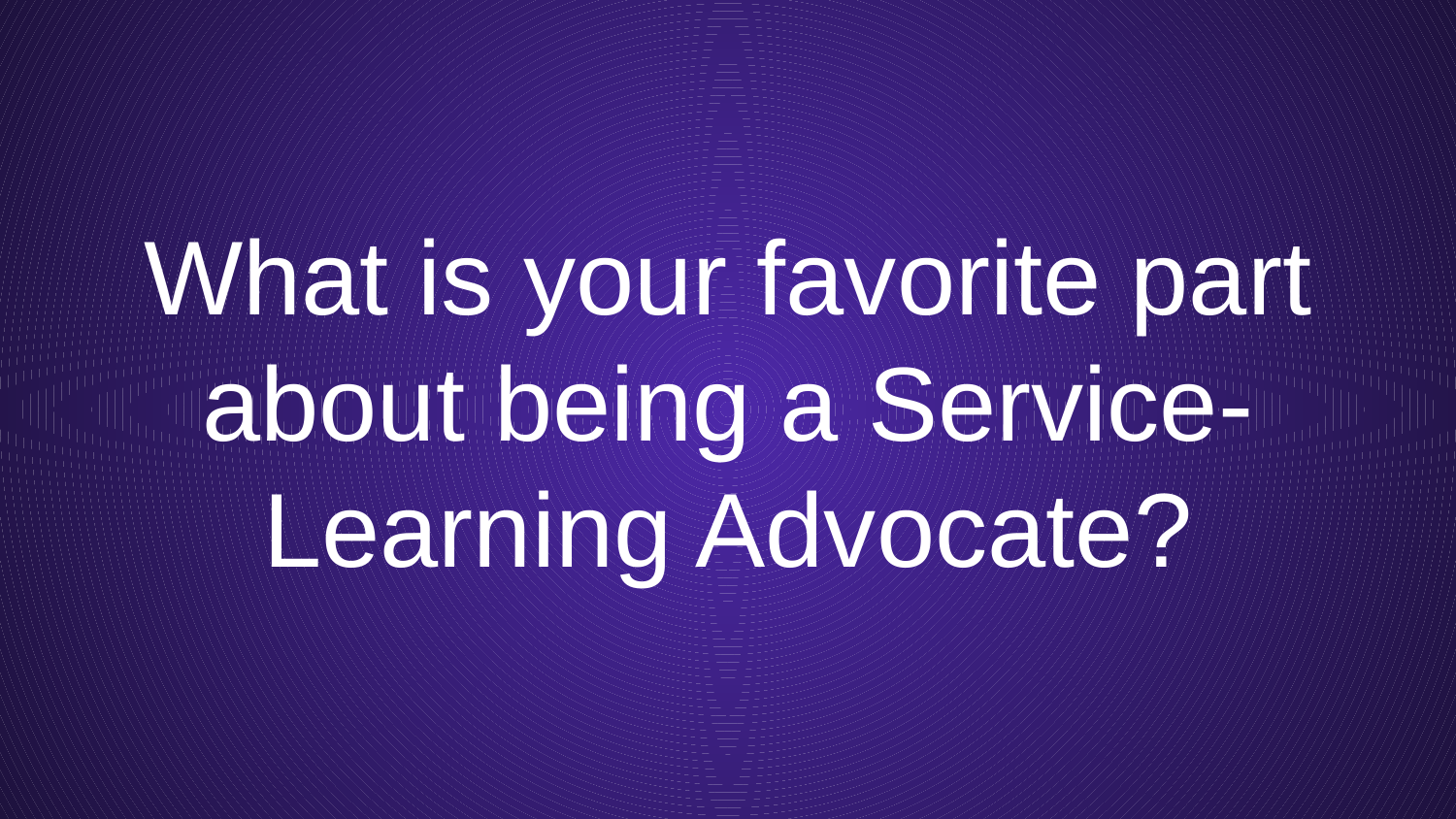

# What is your favorite part about being a Service-Learning Advocate?